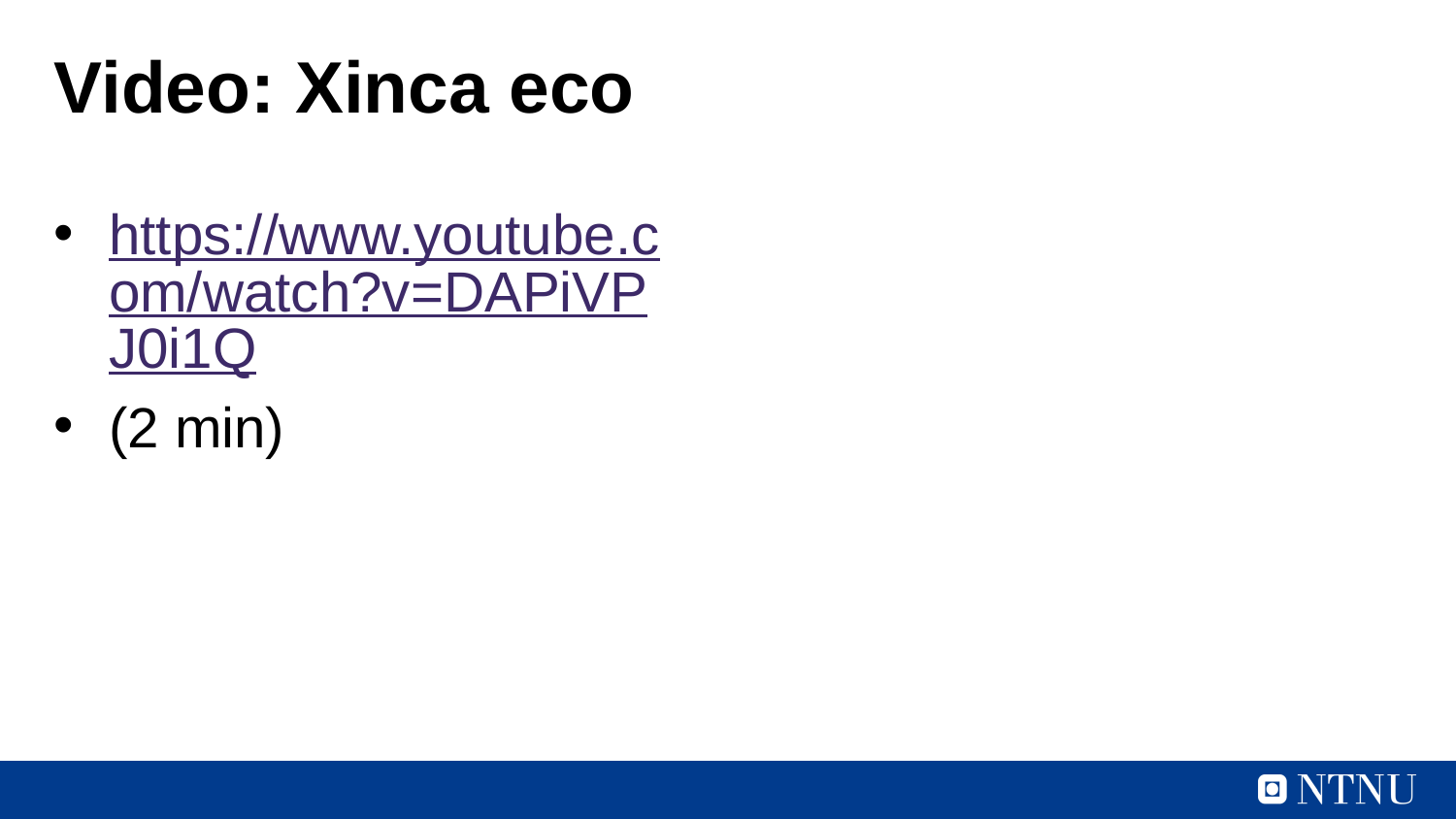

# Video: Xinca eco
https://www.youtube.com/watch?v=DAPiVPJ0i1Q
(2 min)